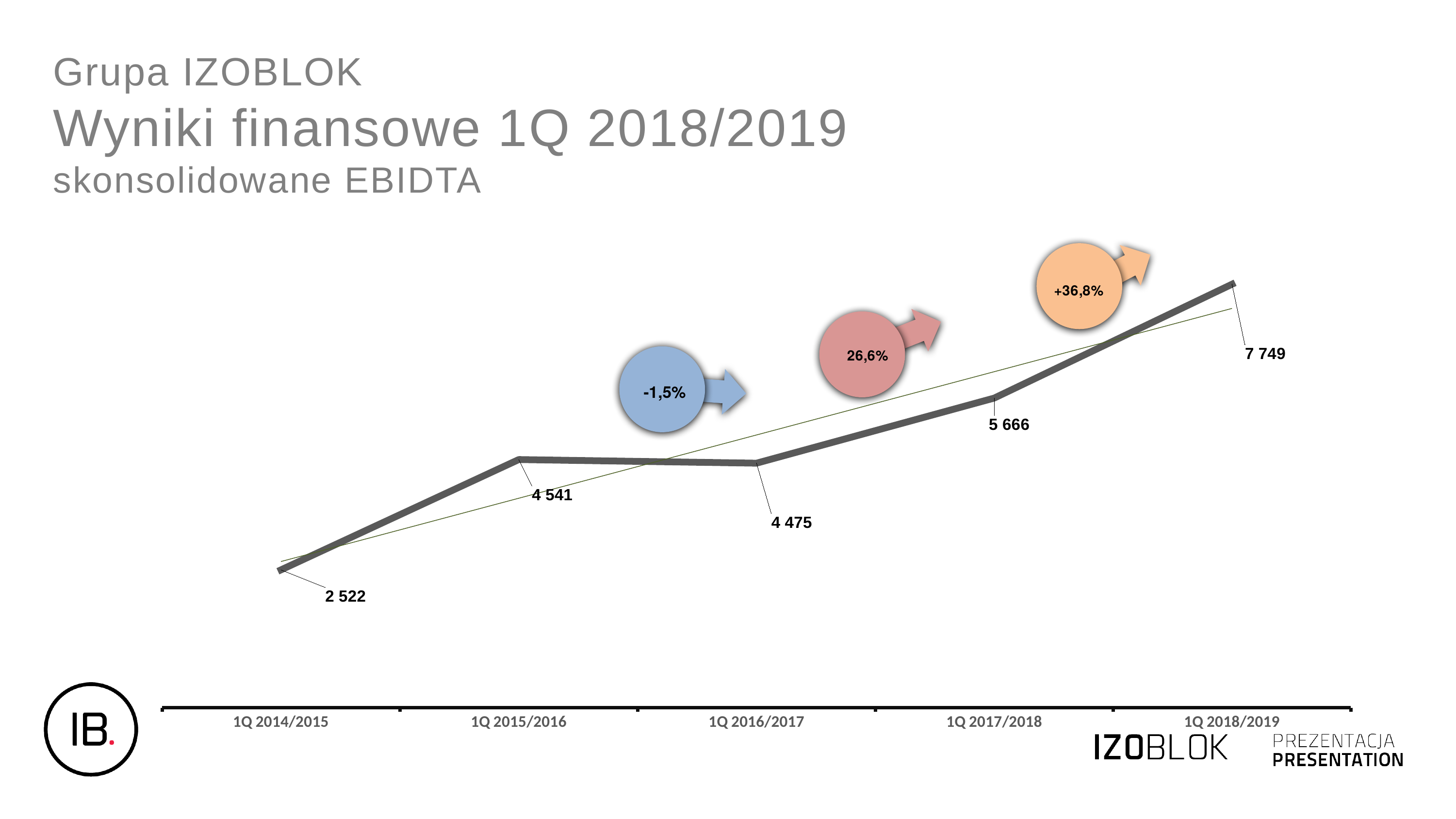

Grupa IZOBLOK
Wyniki finansowe 1Q 2018/2019
skonsolidowane EBIDTA

### Chart

| Category |  |
|---|---|
| 1Q 2014/2015 | 2522.0 |
| 1Q 2015/2016 | 4541.0 |
| 1Q 2016/2017 | 4475.0 |
| 1Q 2017/2018 | 5666.30577 |
| 1Q 2018/2019 | 7749.06682 |